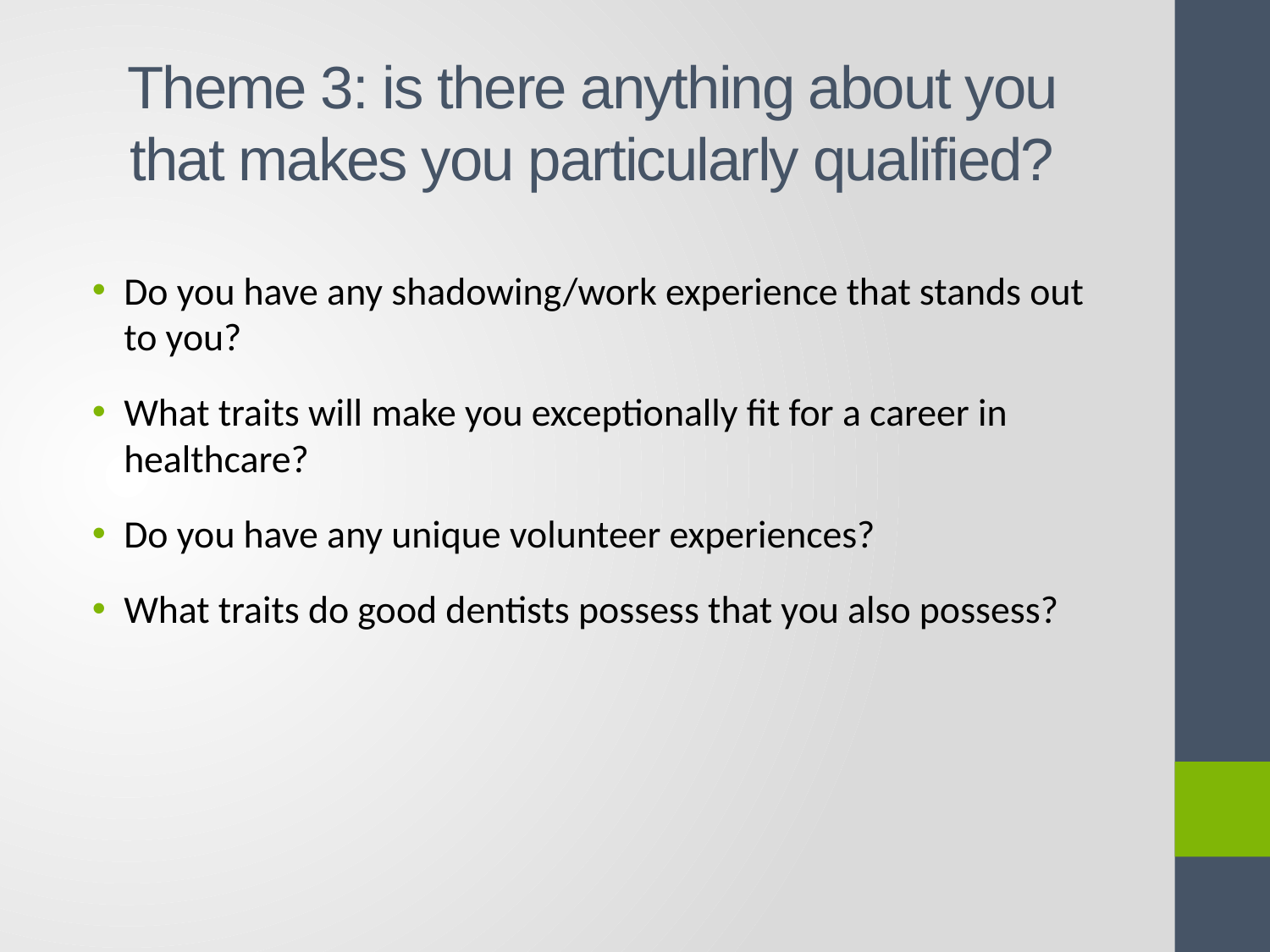

# Theme 3: is there anything about you that makes you particularly qualified?
Do you have any shadowing/work experience that stands out to you?
What traits will make you exceptionally fit for a career in healthcare?
Do you have any unique volunteer experiences?
What traits do good dentists possess that you also possess?